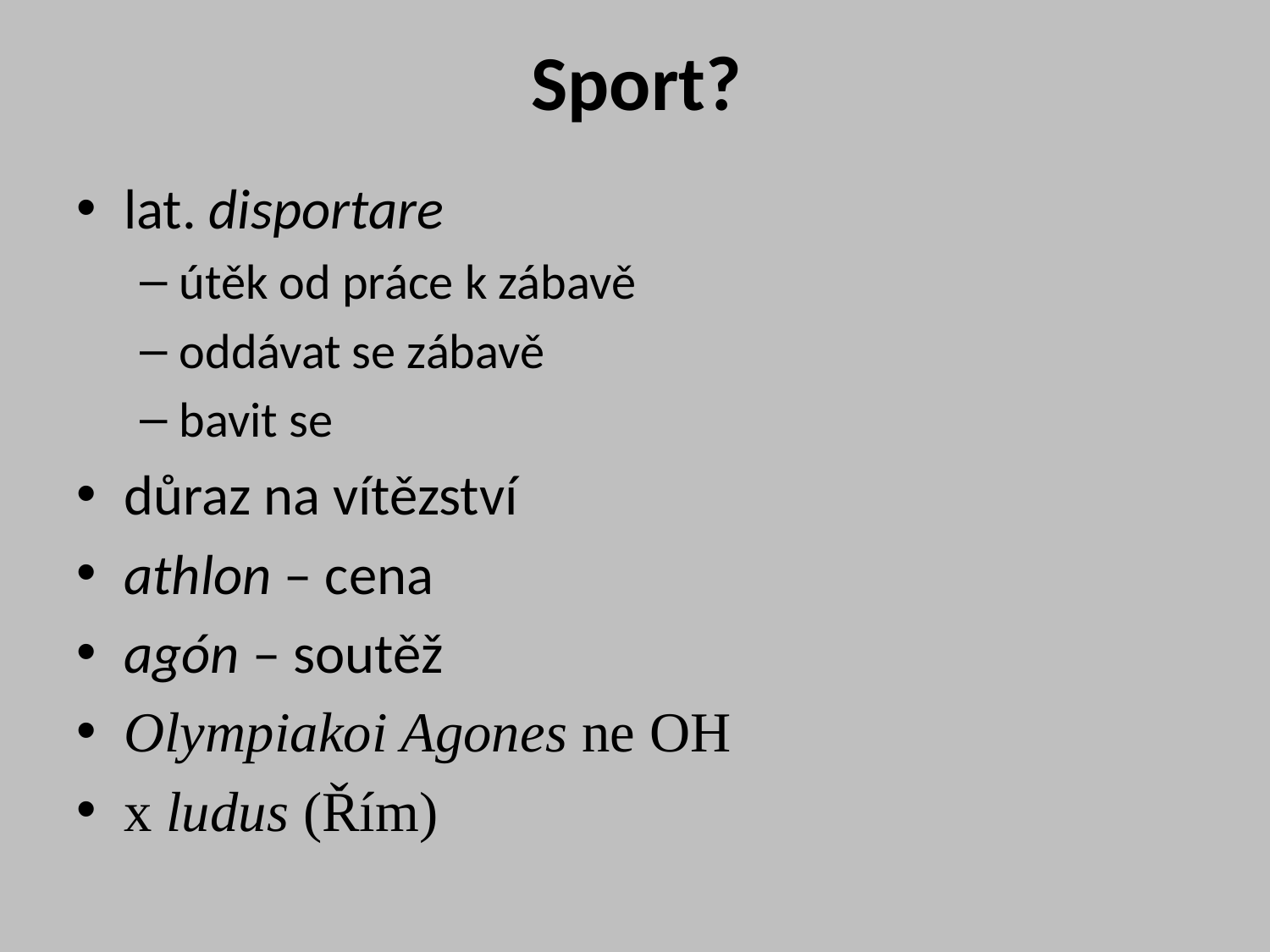

# Sport?
lat. disportare
útěk od práce k zábavě
oddávat se zábavě
bavit se
důraz na vítězství
athlon – cena
agón – soutěž
Olympiakoi Agones ne OH
x ludus (Řím)